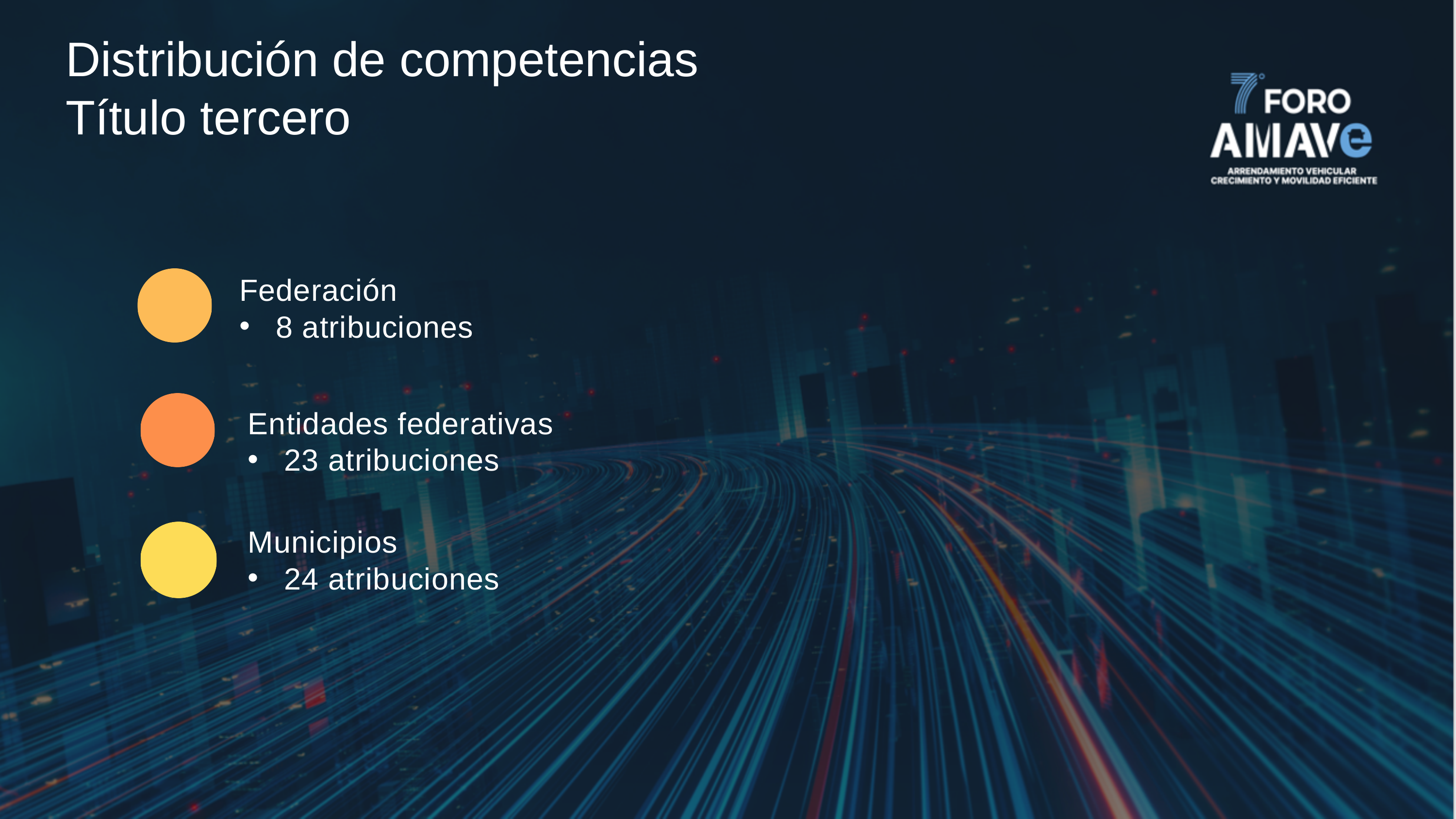

Distribución de competencias
Título tercero

Federación
8 atribuciones

Entidades federativas
23 atribuciones

Municipios
24 atribuciones